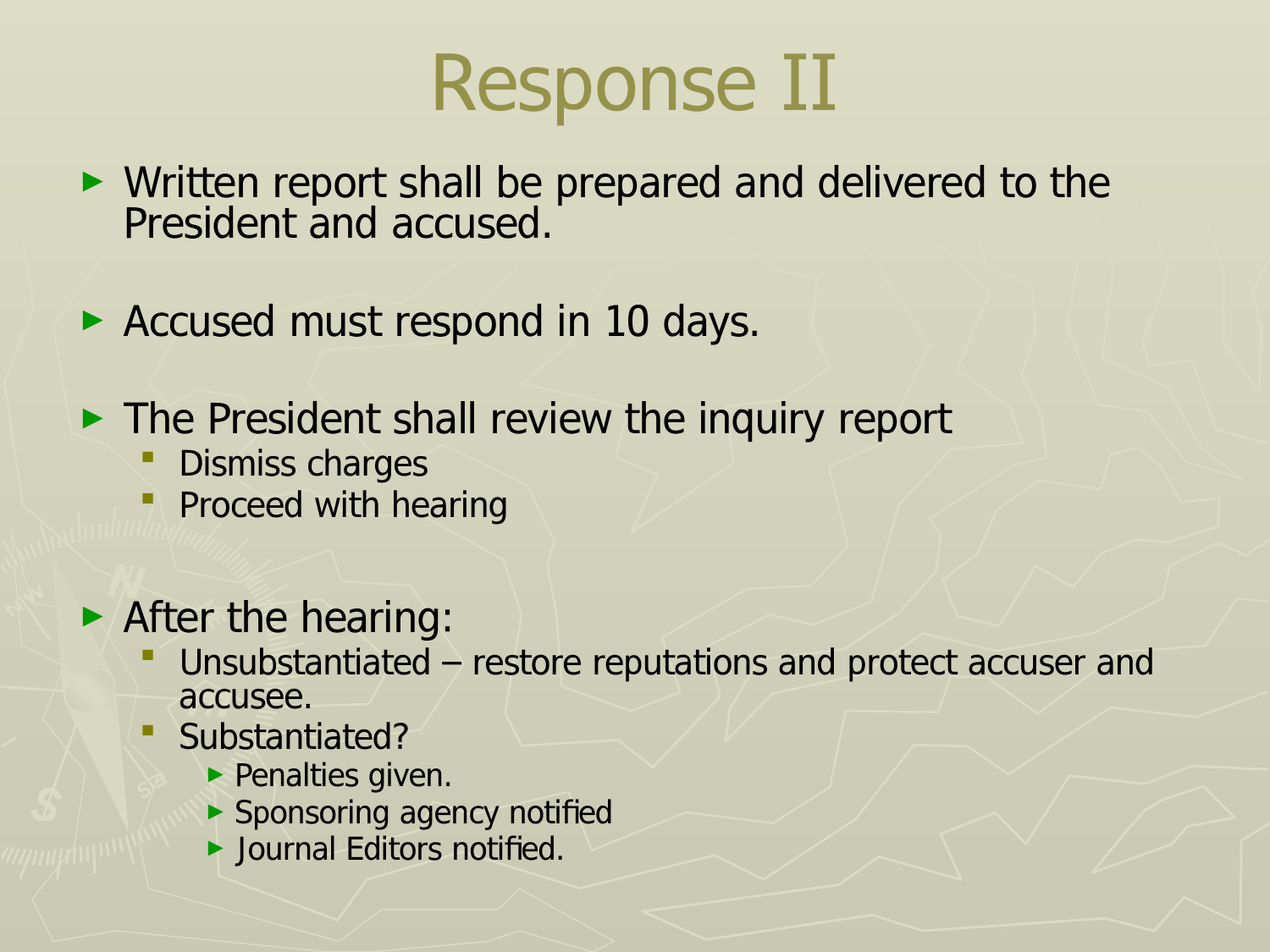

# Response II
Written report shall be prepared and delivered to the President and accused.

Accused must respond in 10 days.

The President shall review the inquiry report
Dismiss charges
Proceed with hearing

After the hearing:
Unsubstantiated – restore reputations and protect accuser and accusee.
Substantiated?
Penalties given.
Sponsoring agency notified
Journal Editors notified.